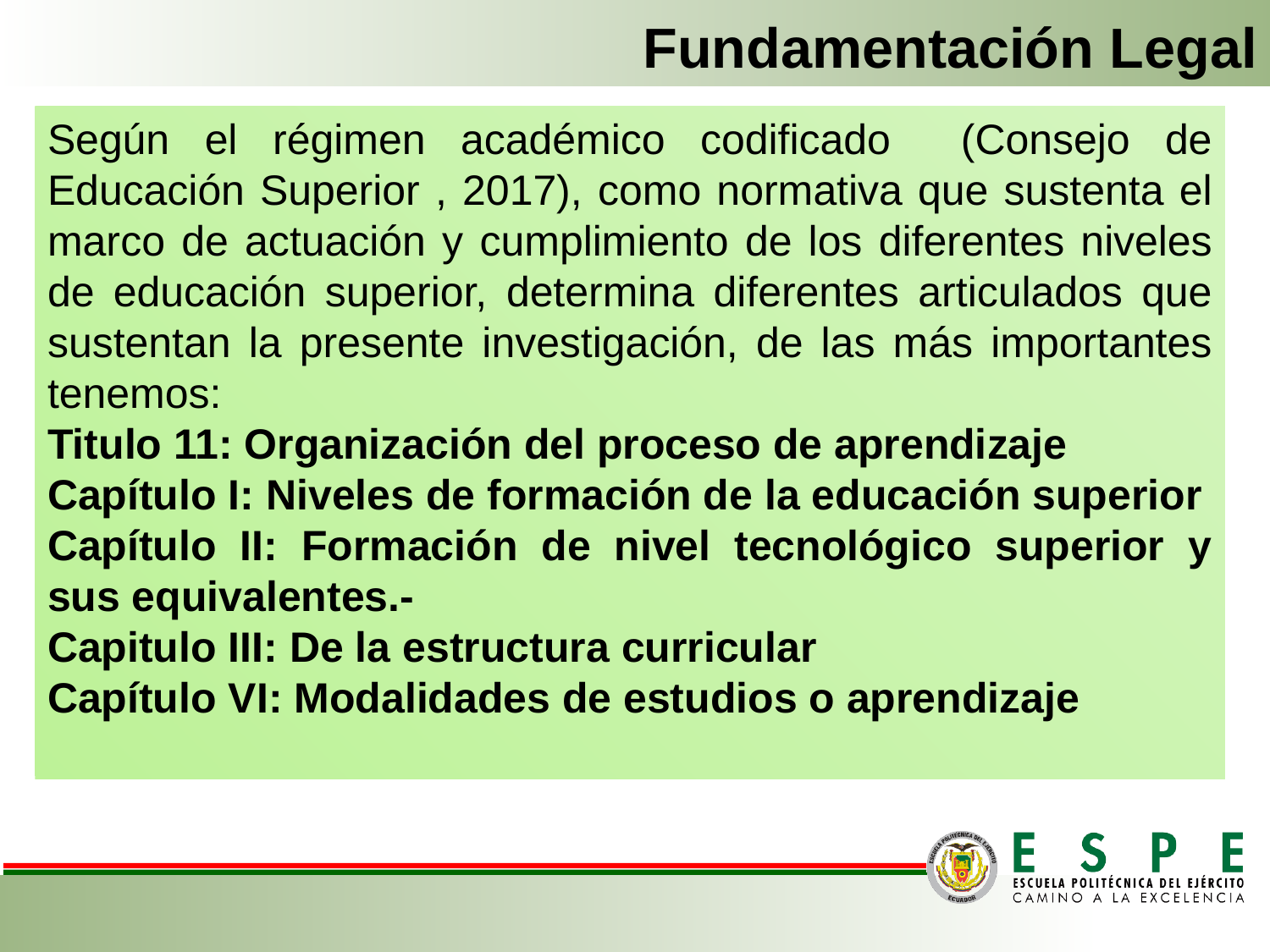

Fundamentación Legal
Según el régimen académico codificado  (Consejo de Educación Superior , 2017), como normativa que sustenta el marco de actuación y cumplimiento de los diferentes niveles de educación superior, determina diferentes articulados que sustentan la presente investigación, de las más importantes tenemos:
Titulo 11: Organización del proceso de aprendizaje
Capítulo I: Niveles de formación de la educación superior
Capítulo II: Formación de nivel tecnológico superior y sus equivalentes.-
Capitulo III: De la estructura curricular
Capítulo VI: Modalidades de estudios o aprendizaje